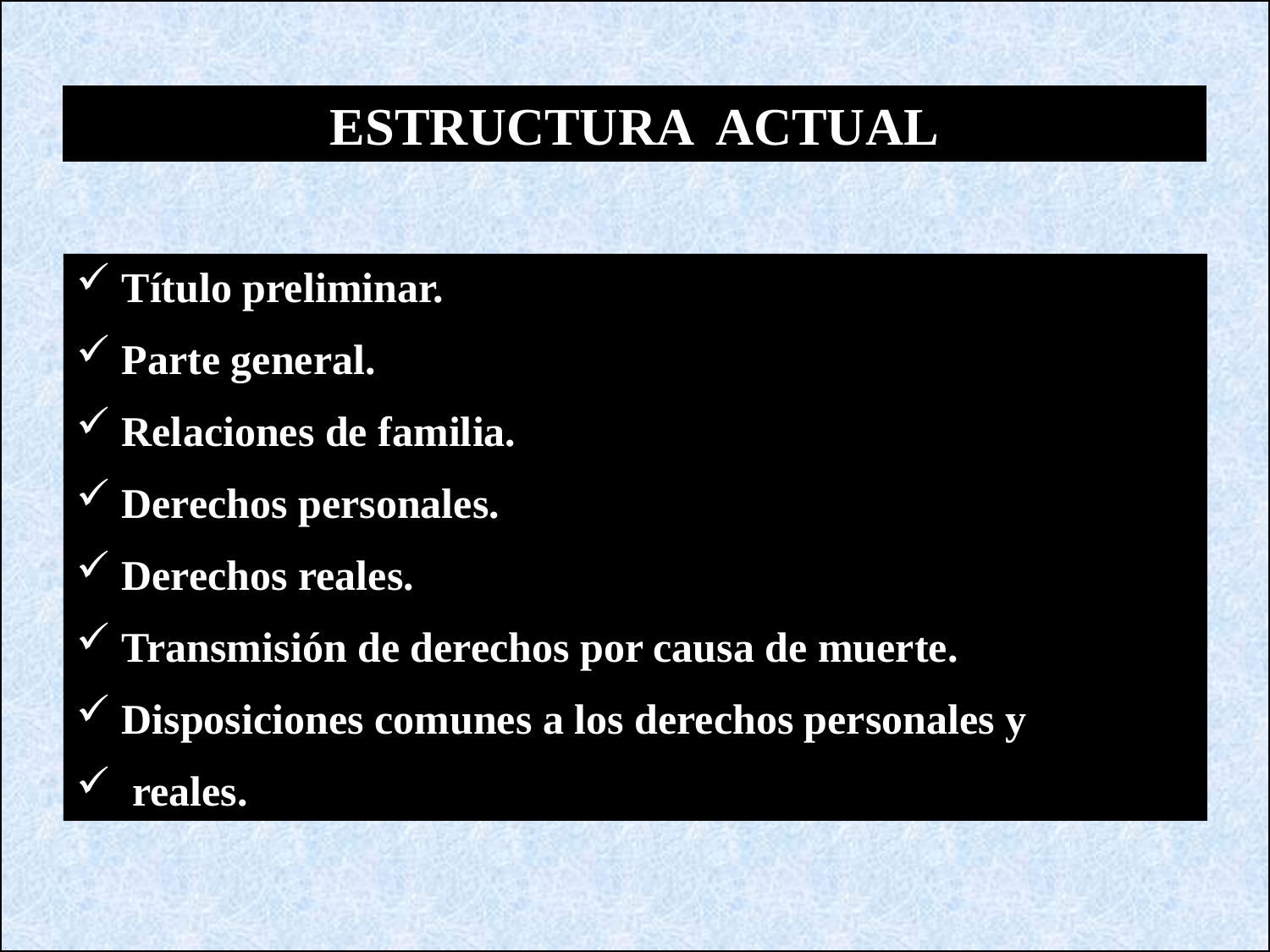

ESTRUCTURA  ACTUAL
 Título preliminar.
 Parte general.
 Relaciones de familia.
 Derechos personales.
 Derechos reales.
 Transmisión de derechos por causa de muerte.
 Disposiciones comunes a los derechos personales y
  reales.